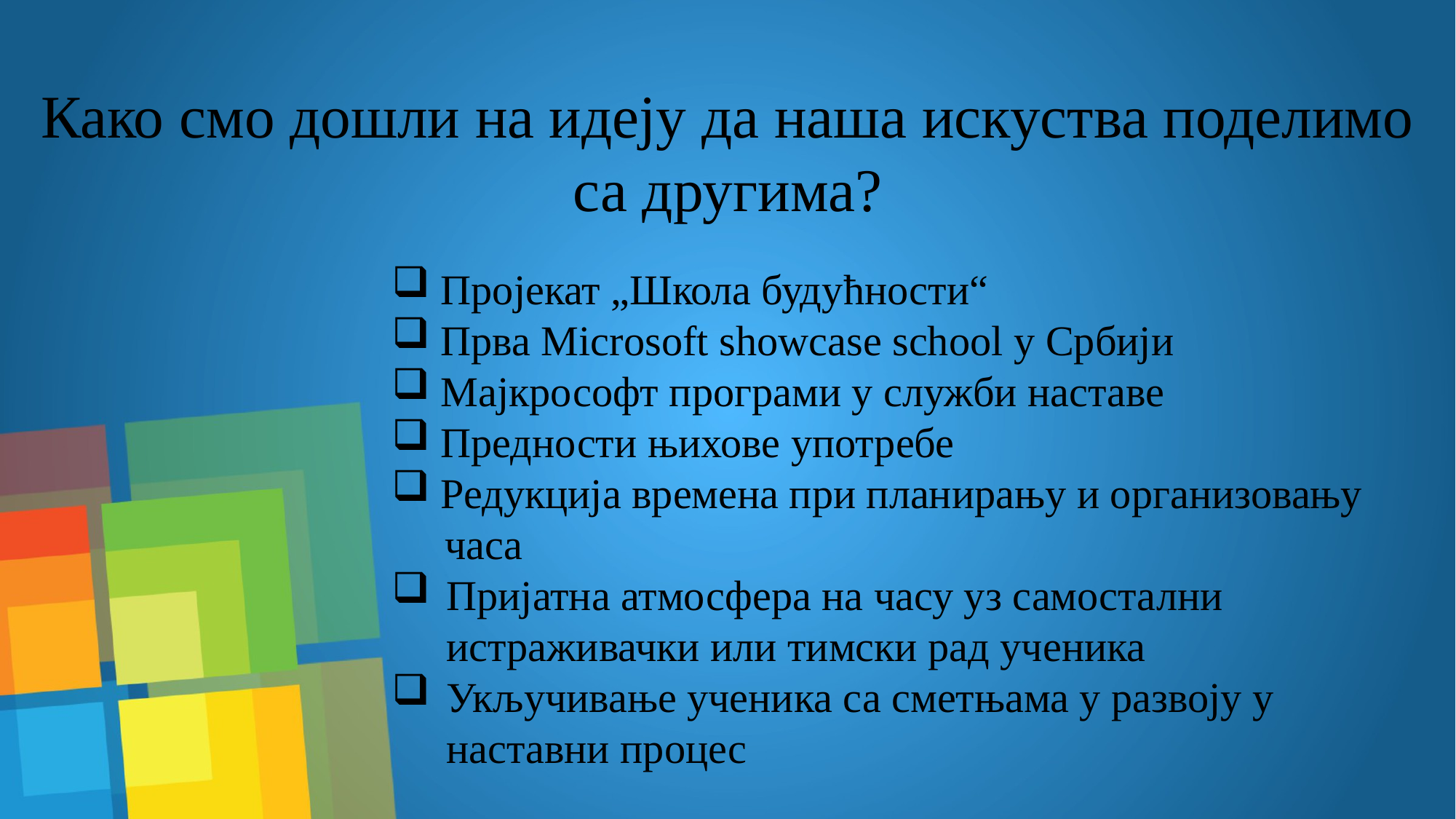

Како смо дошли на идеју да наша искуства поделимо са другима?
 Пројекат „Школа будућности“
 Прва Microsoft showcase school у Србији
 Мајкрософт програми у служби наставе
 Предности њихове употребе
 Редукција времена при планирању и организовању
     часа
Пријатна атмосфера на часу уз самостални истраживачки или тимски рад ученика
Укључивање ученика са сметњама у развоју у наставни процес